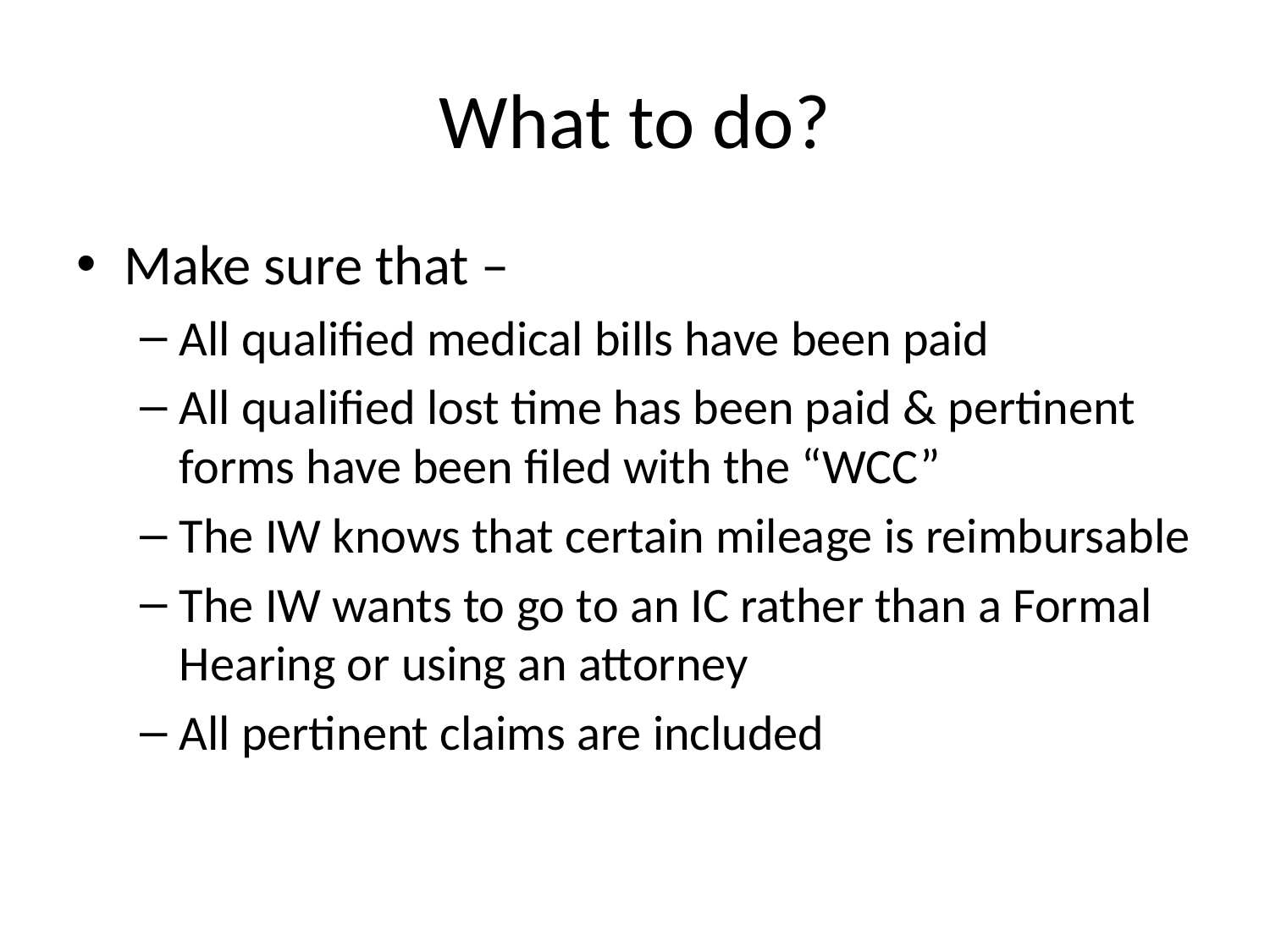

# What to do?
Make sure that –
All qualified medical bills have been paid
All qualified lost time has been paid & pertinent forms have been filed with the “WCC”
The IW knows that certain mileage is reimbursable
The IW wants to go to an IC rather than a Formal Hearing or using an attorney
All pertinent claims are included